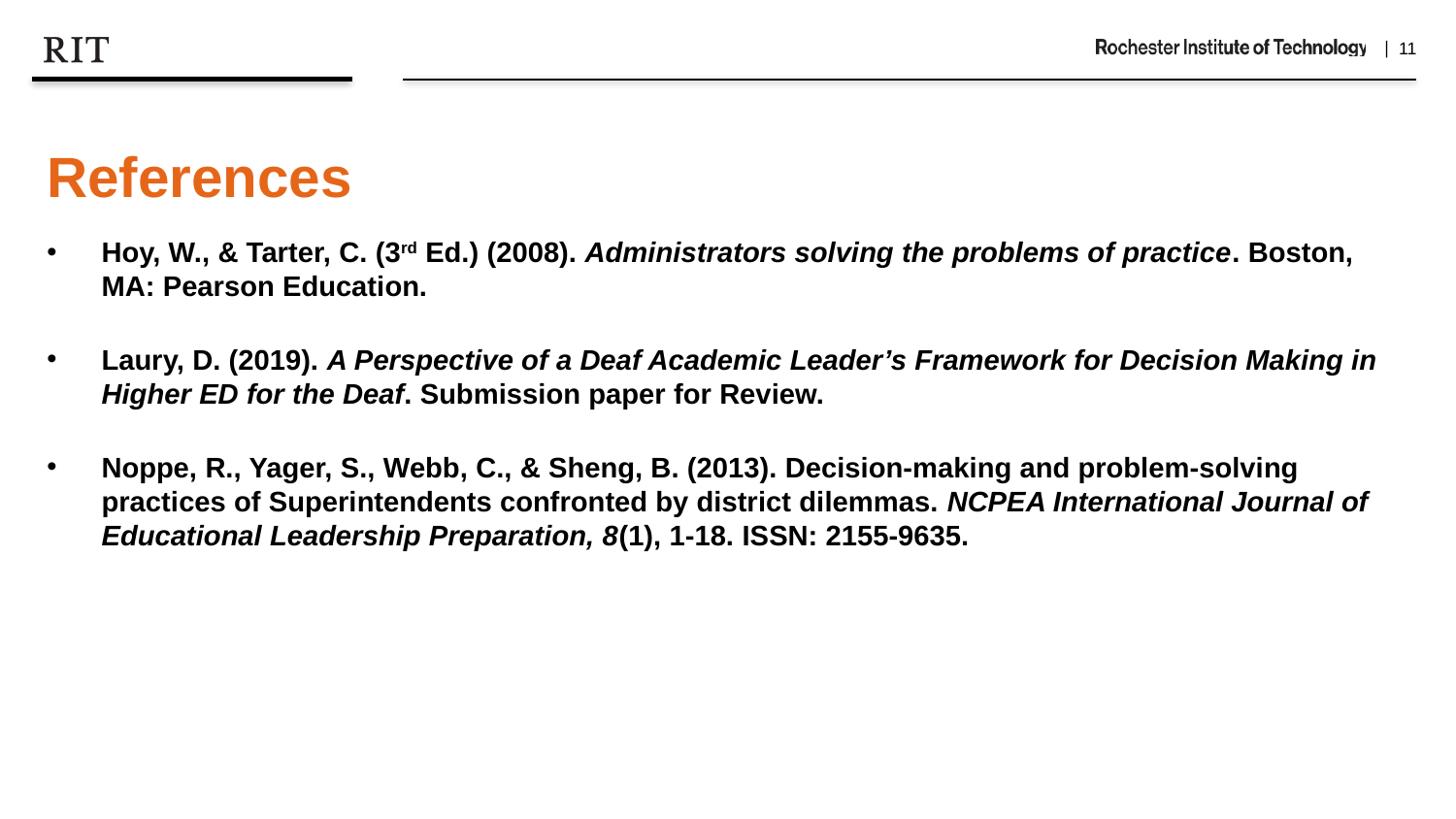

References
Hoy, W., & Tarter, C. (3rd Ed.) (2008). Administrators solving the problems of practice. Boston, MA: Pearson Education.
Laury, D. (2019). A Perspective of a Deaf Academic Leader’s Framework for Decision Making in Higher ED for the Deaf. Submission paper for Review.
Noppe, R., Yager, S., Webb, C., & Sheng, B. (2013). Decision-making and problem-solving practices of Superintendents confronted by district dilemmas. NCPEA International Journal of Educational Leadership Preparation, 8(1), 1-18. ISSN: 2155-9635.